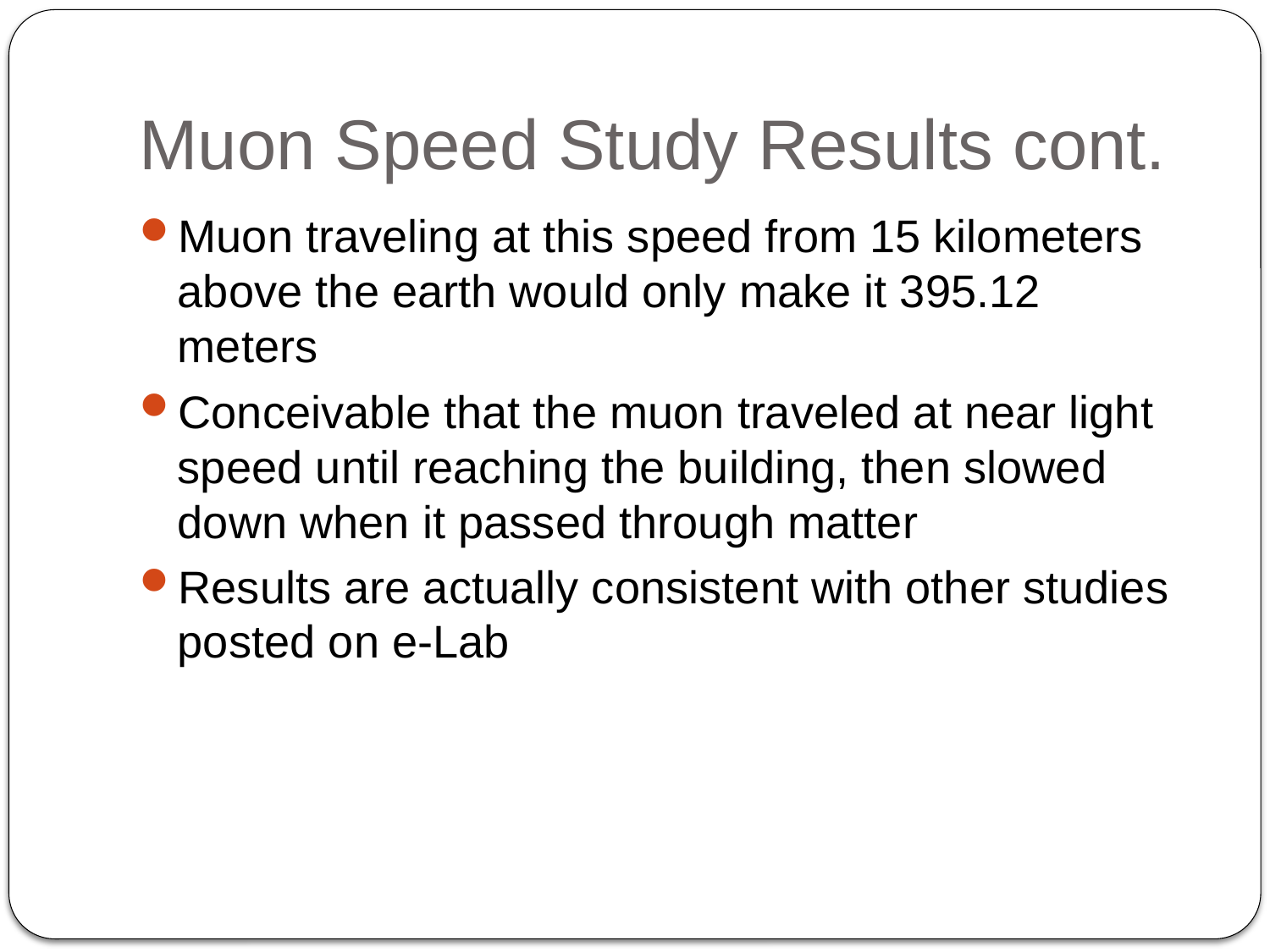

# Muon Speed Study Results cont.
Muon traveling at this speed from 15 kilometers above the earth would only make it 395.12 meters
Conceivable that the muon traveled at near light speed until reaching the building, then slowed down when it passed through matter
Results are actually consistent with other studies posted on e-Lab